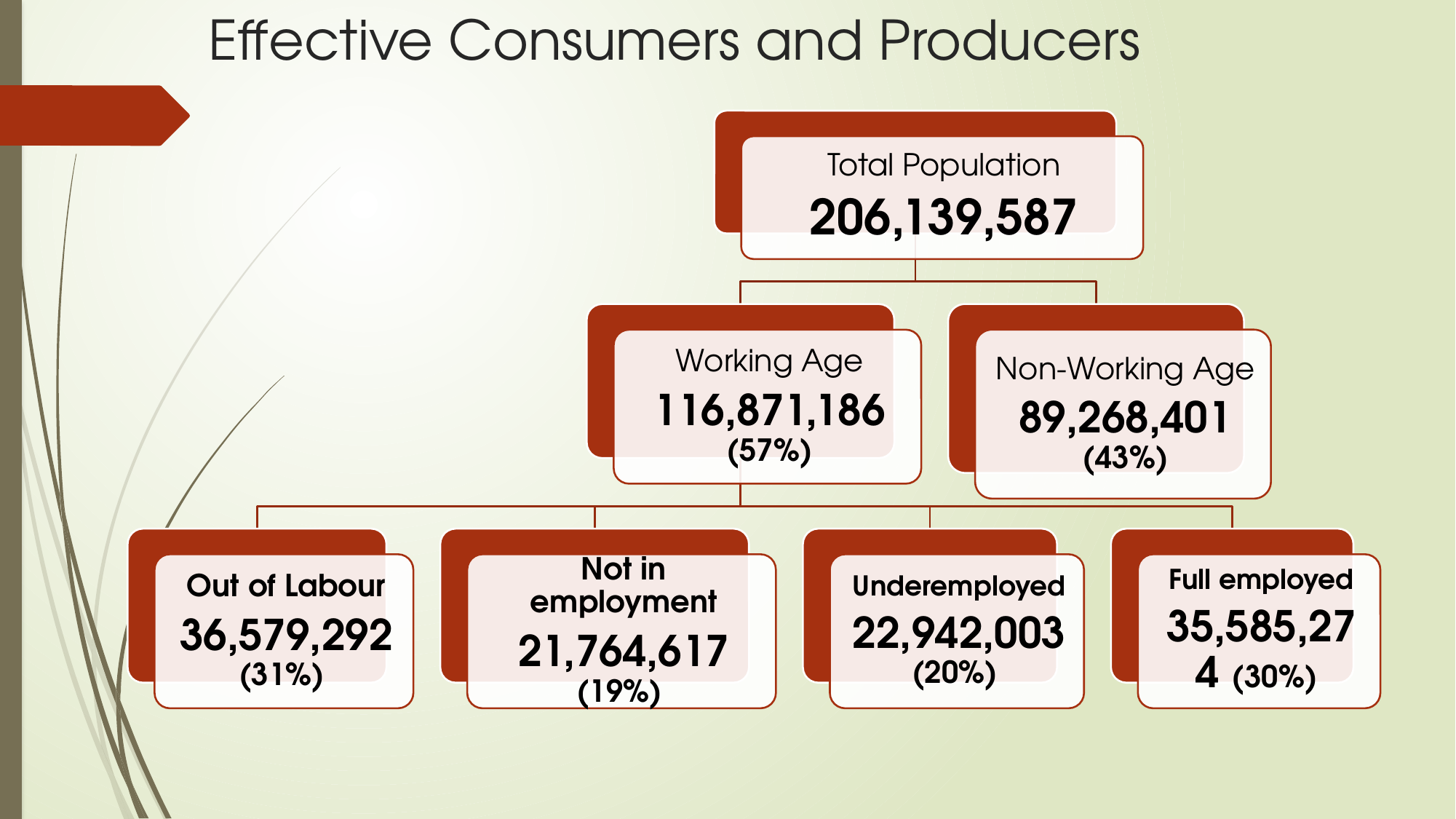

# Effective Consumers and Producers
Total Population
206,139,587
Working Age
116,871,186 (57%)
Out of Labour
36,579,292 (31%)
Not in employment
21,764,617 (19%)
Underemployed
22,942,003 (20%)
Full employed
35,585,274 (30%)
Non-Working Age
89,268,401 (43%)